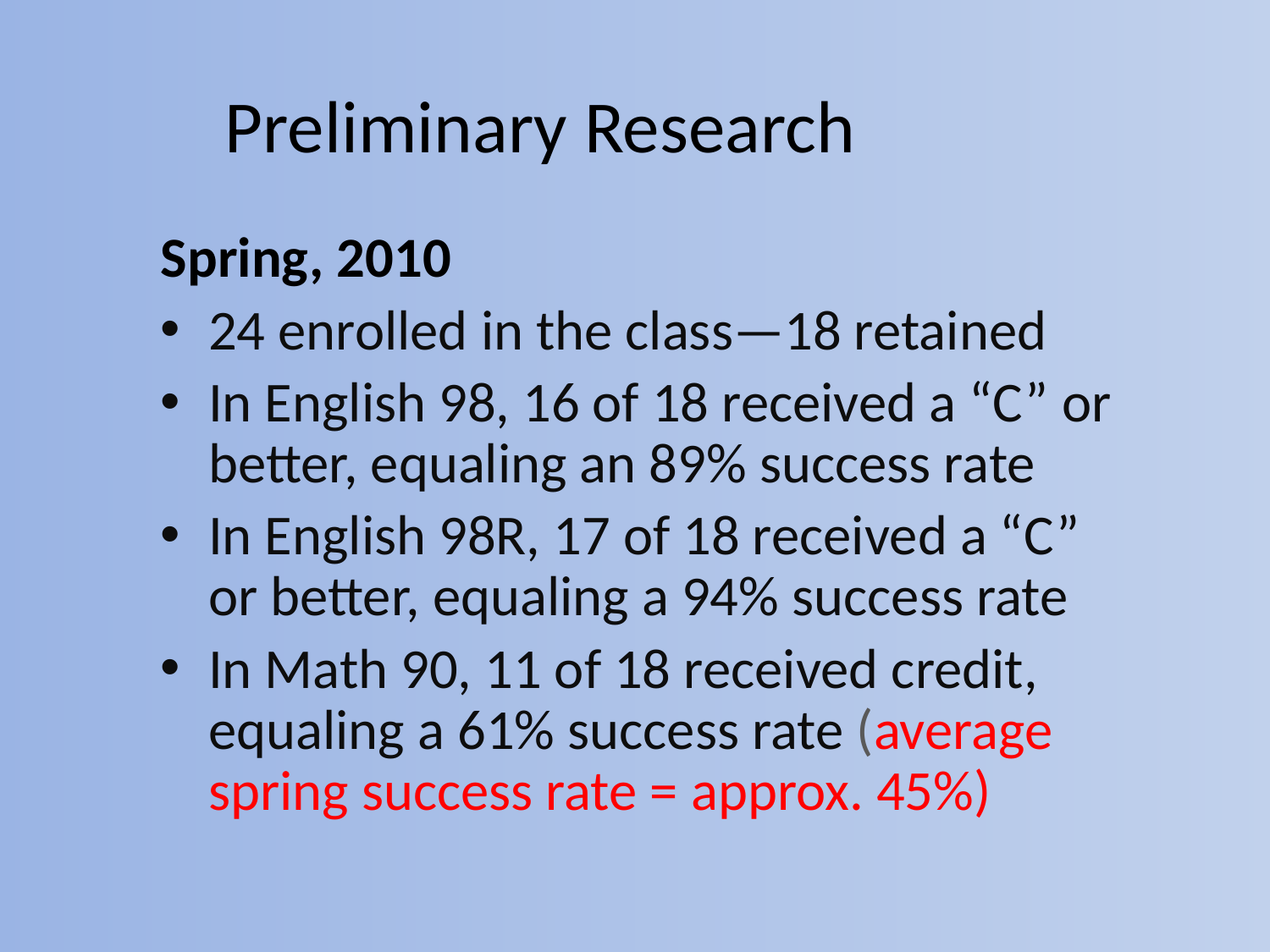

# Preliminary Research
Spring, 2010
24 enrolled in the class—18 retained
In English 98, 16 of 18 received a “C” or better, equaling an 89% success rate
In English 98R, 17 of 18 received a “C” or better, equaling a 94% success rate
In Math 90, 11 of 18 received credit, equaling a 61% success rate (average spring success rate = approx. 45%)